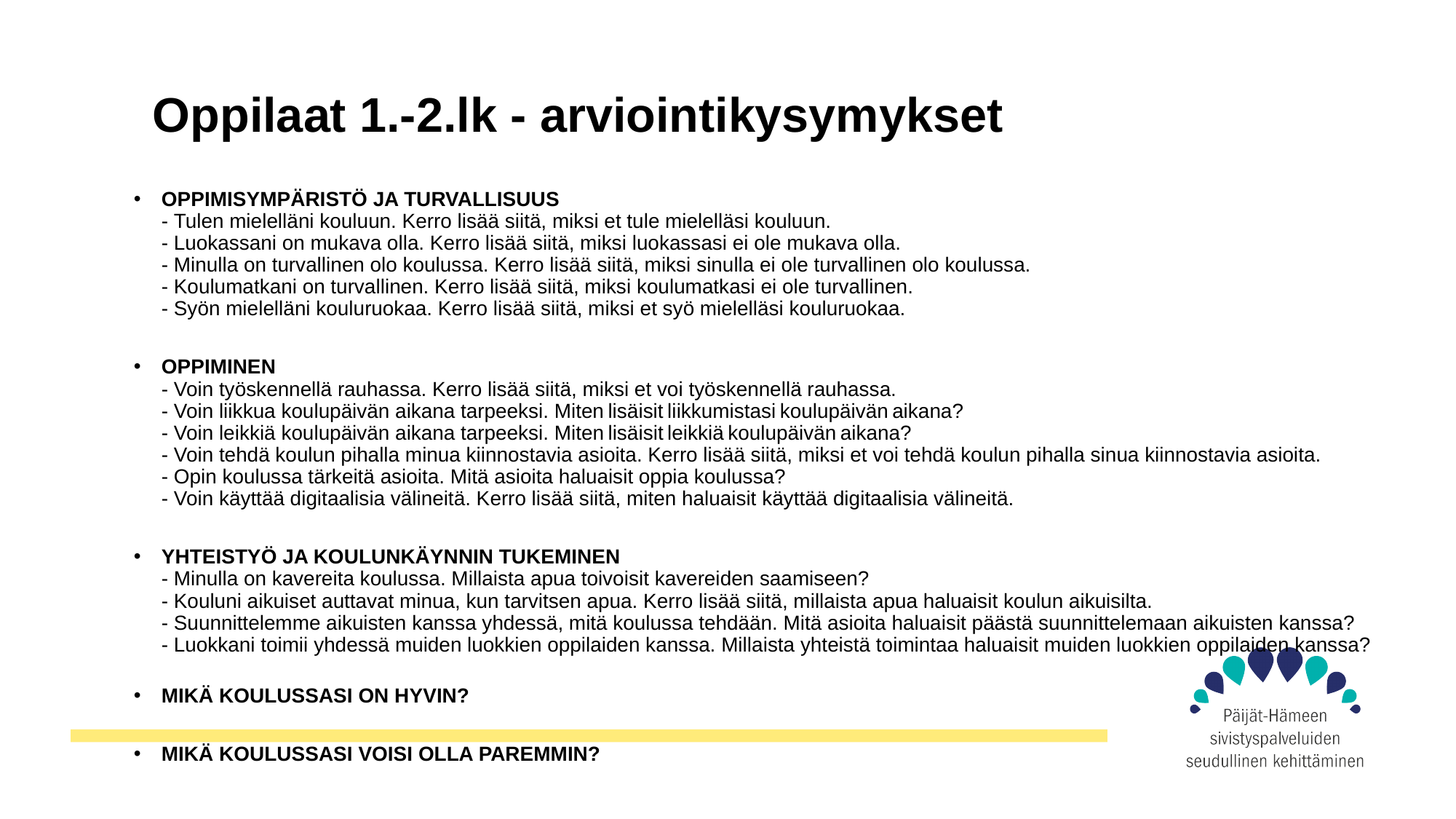

# Oppilaat 1.-2.lk - arviointikysymykset
OPPIMISYMPÄRISTÖ JA TURVALLISUUS  
- Tulen mielelläni kouluun. Kerro lisää siitä, miksi et tule mielelläsi kouluun. 
- Luokassani on mukava olla. Kerro lisää siitä, miksi luokassasi ei ole mukava olla. 
- Minulla on turvallinen olo koulussa. Kerro lisää siitä, miksi sinulla ei ole turvallinen olo koulussa. 
- Koulumatkani on turvallinen. Kerro lisää siitä, miksi koulumatkasi ei ole turvallinen. 
- Syön mielelläni kouluruokaa. Kerro lisää siitä, miksi et syö mielelläsi kouluruokaa.

OPPIMINEN 
- Voin työskennellä rauhassa. Kerro lisää siitä, miksi et voi työskennellä rauhassa. 
- Voin liikkua koulupäivän aikana tarpeeksi. Miten lisäisit liikkumistasi koulupäivän aikana? 
- Voin leikkiä koulupäivän aikana tarpeeksi. Miten lisäisit leikkiä koulupäivän aikana? 
- Voin tehdä koulun pihalla minua kiinnostavia asioita. Kerro lisää siitä, miksi et voi tehdä koulun pihalla sinua kiinnostavia asioita. 
- Opin koulussa tärkeitä asioita. Mitä asioita haluaisit oppia koulussa? 
- Voin käyttää digitaalisia välineitä. Kerro lisää siitä, miten haluaisit käyttää digitaalisia välineitä.

YHTEISTYÖ JA KOULUNKÄYNNIN TUKEMINEN 
- Minulla on kavereita koulussa. Millaista apua toivoisit kavereiden saamiseen?  
- Kouluni aikuiset auttavat minua, kun tarvitsen apua. Kerro lisää siitä, millaista apua haluaisit koulun aikuisilta. 
- Suunnittelemme aikuisten kanssa yhdessä, mitä koulussa tehdään. Mitä asioita haluaisit päästä suunnittelemaan aikuisten kanssa? 
- Luokkani toimii yhdessä muiden luokkien oppilaiden kanssa. Millaista yhteistä toimintaa haluaisit muiden luokkien oppilaiden kanssa?
MIKÄ KOULUSSASI ON HYVIN?

MIKÄ KOULUSSASI VOISI OLLA PAREMMIN?